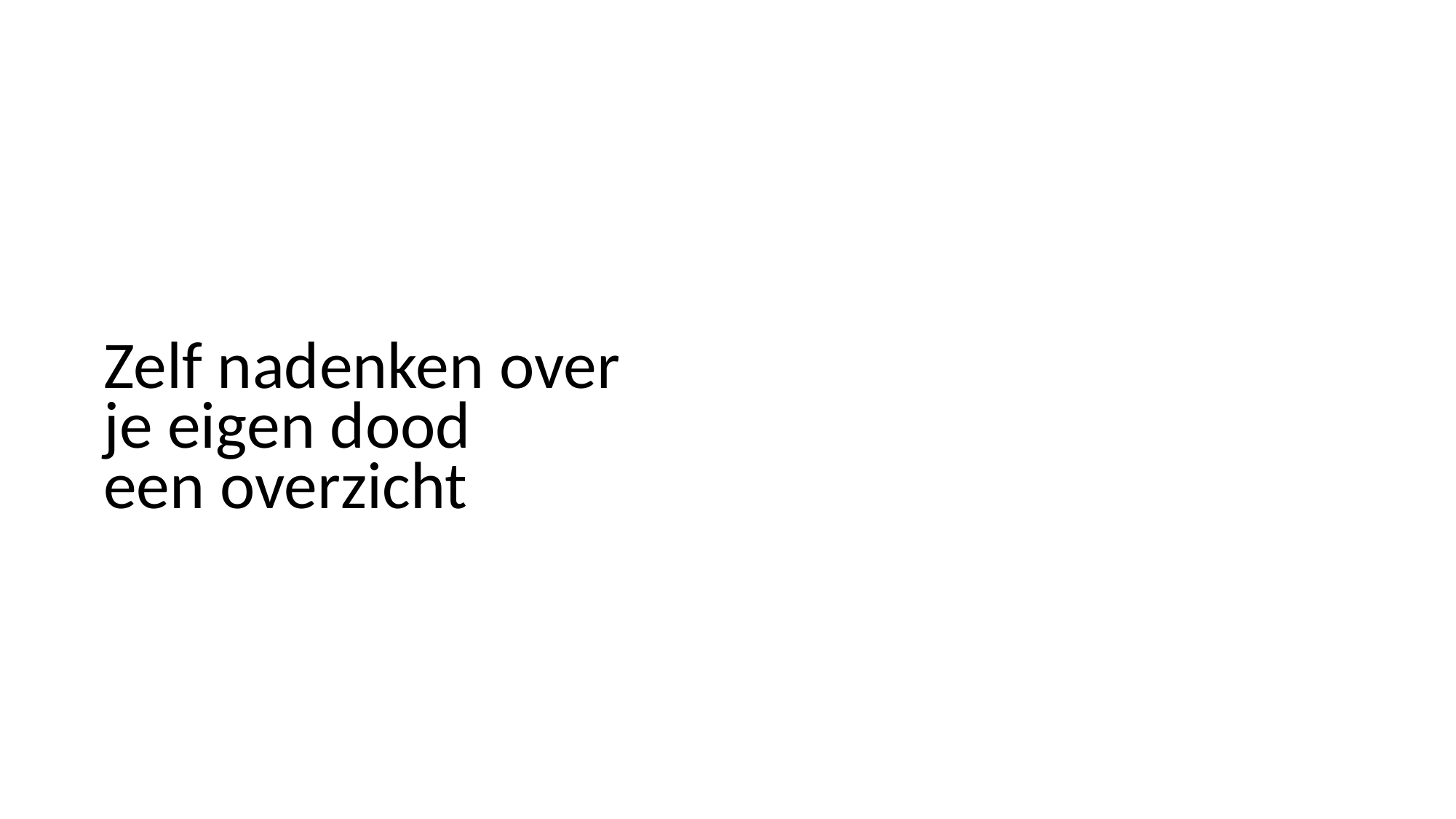

# Zelf nadenken over je eigen dood een overzicht